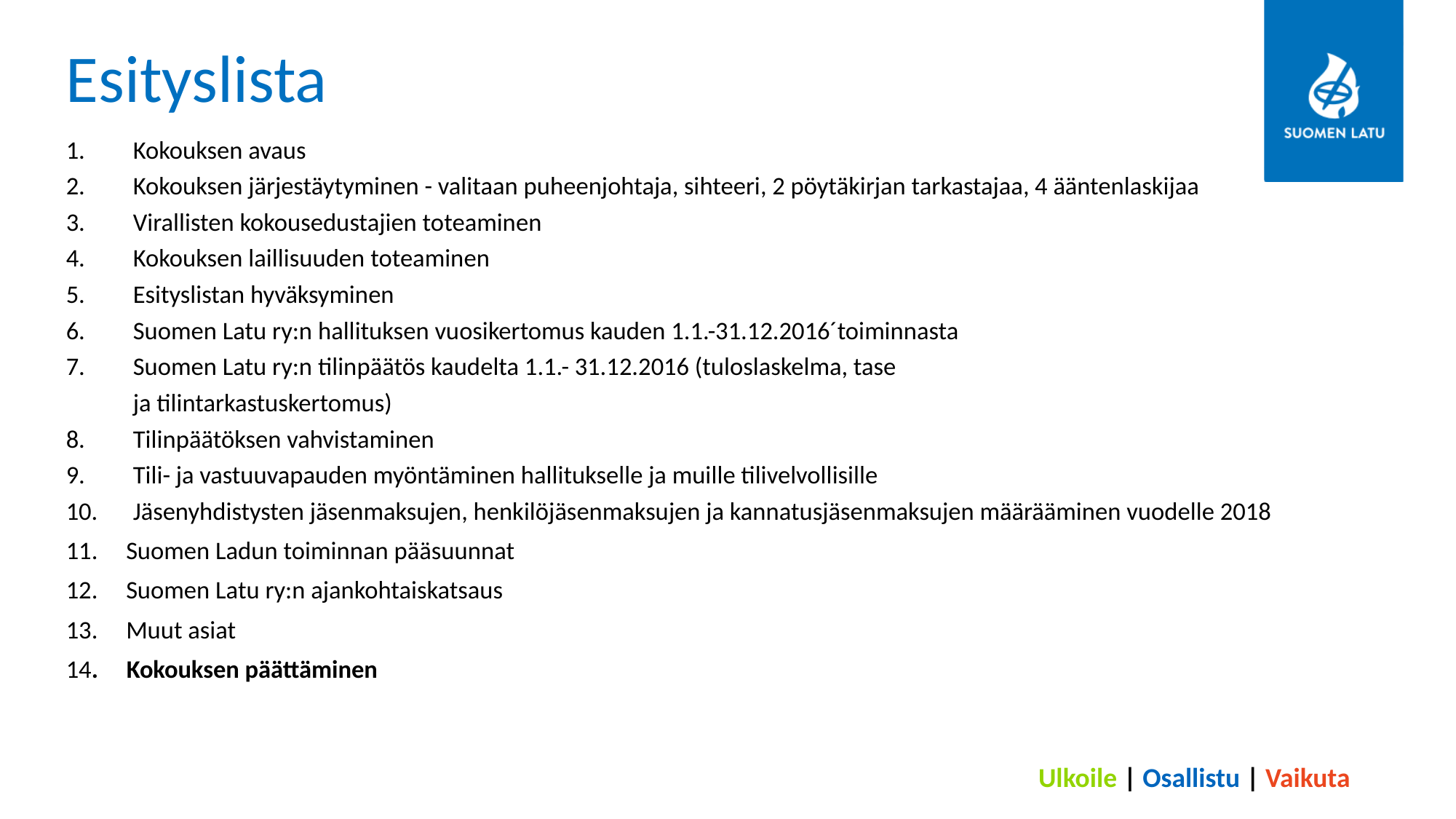

# Esityslista
Kokouksen avaus
Kokouksen järjestäytyminen - valitaan puheenjohtaja, sihteeri, 2 pöytäkirjan tarkastajaa, 4 ääntenlaskijaa
Virallisten kokousedustajien toteaminen
Kokouksen laillisuuden toteaminen
Esityslistan hyväksyminen
Suomen Latu ry:n hallituksen vuosikertomus kauden 1.1.-31.12.2016´toiminnasta
Suomen Latu ry:n tilinpäätös kaudelta 1.1.- 31.12.2016 (tuloslaskelma, tase
ja tilintarkastuskertomus)
Tilinpäätöksen vahvistaminen
Tili- ja vastuuvapauden myöntäminen hallitukselle ja muille tilivelvollisille
Jäsenyhdistysten jäsenmaksujen, henkilöjäsenmaksujen ja kannatusjäsenmaksujen määrääminen vuodelle 2018
11.     Suomen Ladun toiminnan pääsuunnat
12.     Suomen Latu ry:n ajankohtaiskatsaus
13.     Muut asiat
14.     Kokouksen päättäminen